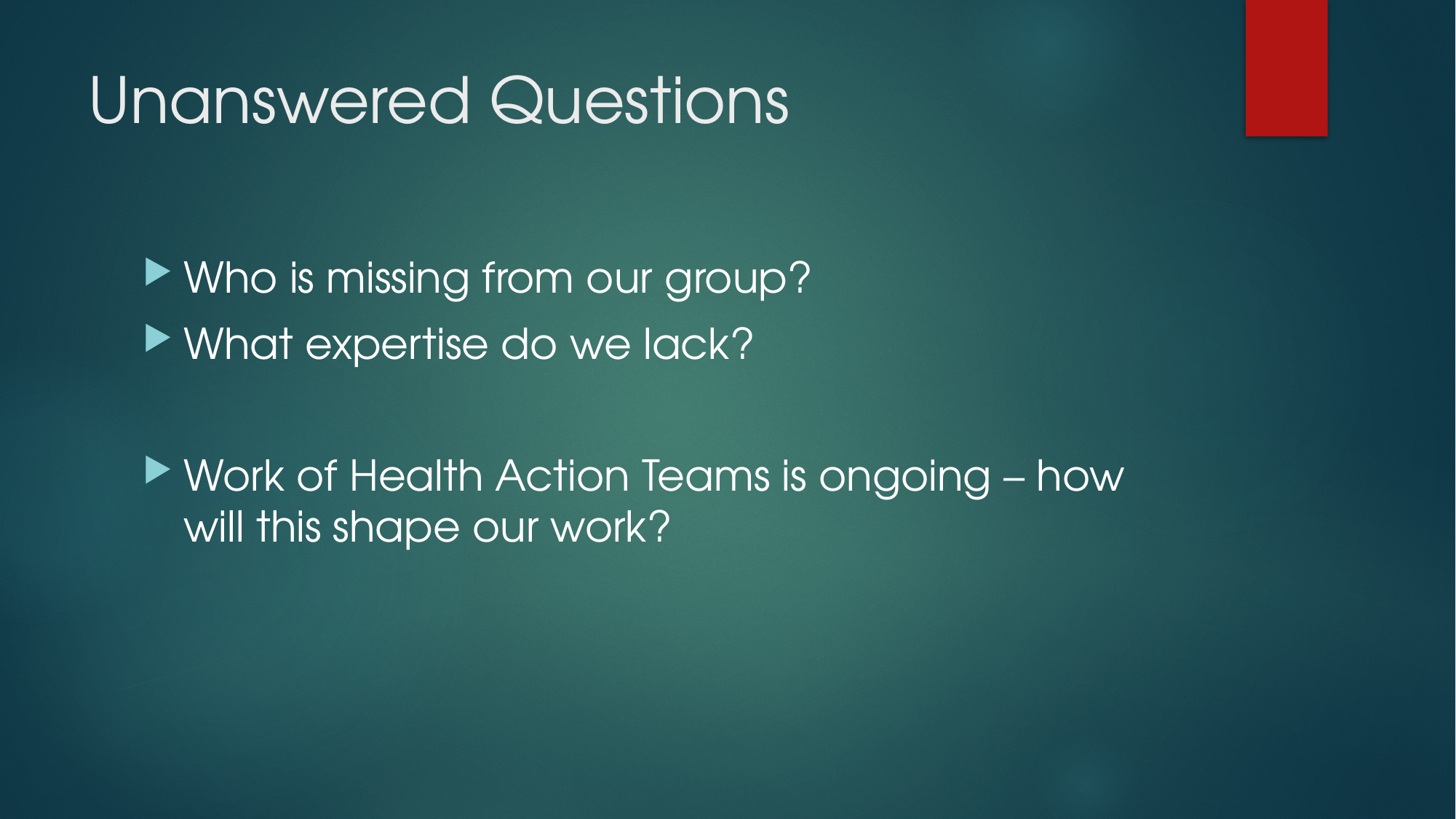

# Unanswered Questions
Who is missing from our group?
What expertise do we lack?

Work of Health Action Teams is ongoing – how will this shape our work?